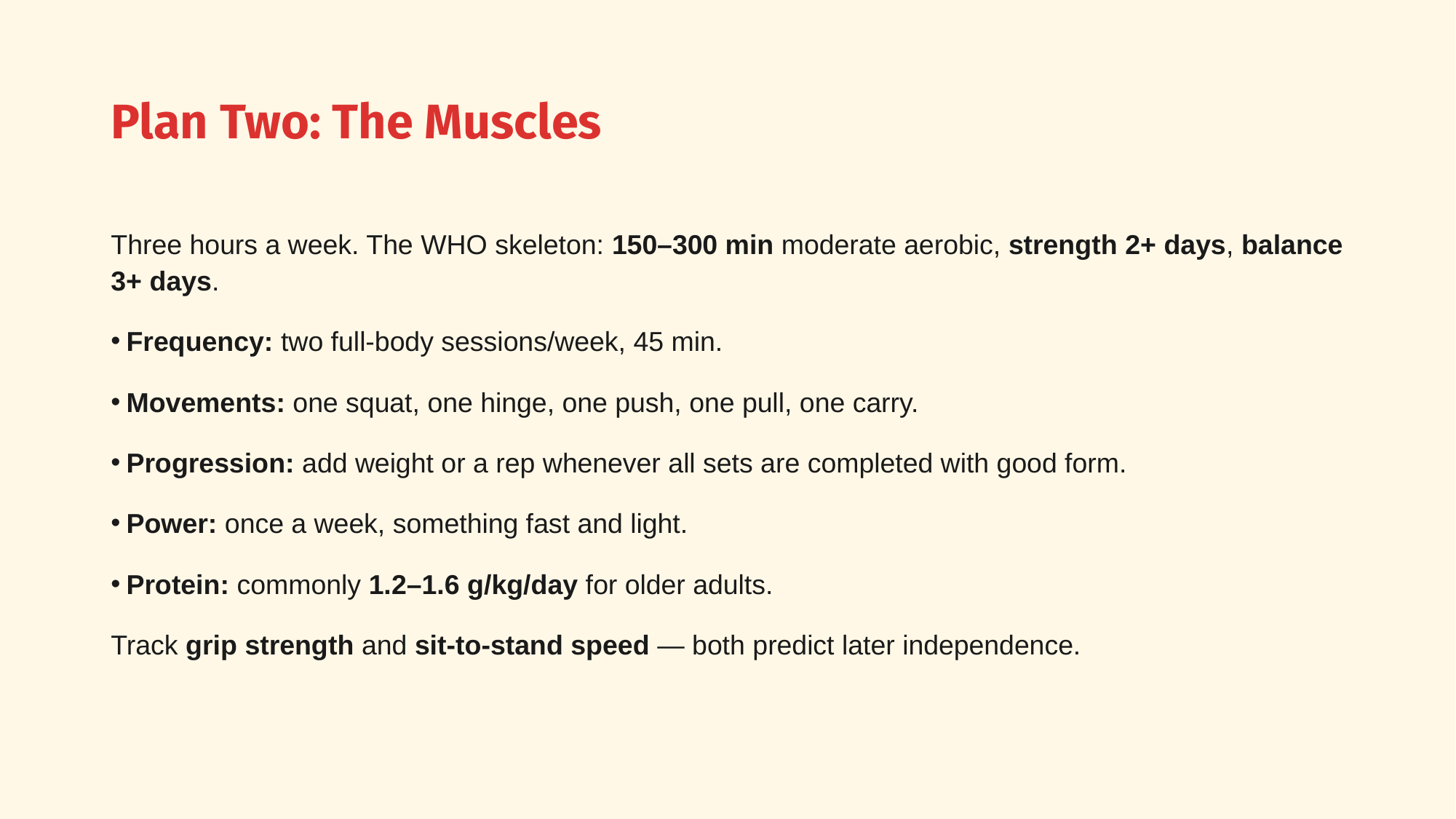

# Plan Two: The Muscles
Three hours a week. The WHO skeleton: 150–300 min moderate aerobic, strength 2+ days, balance 3+ days.
Frequency: two full-body sessions/week, 45 min.
Movements: one squat, one hinge, one push, one pull, one carry.
Progression: add weight or a rep whenever all sets are completed with good form.
Power: once a week, something fast and light.
Protein: commonly 1.2–1.6 g/kg/day for older adults.
Track grip strength and sit-to-stand speed — both predict later independence.